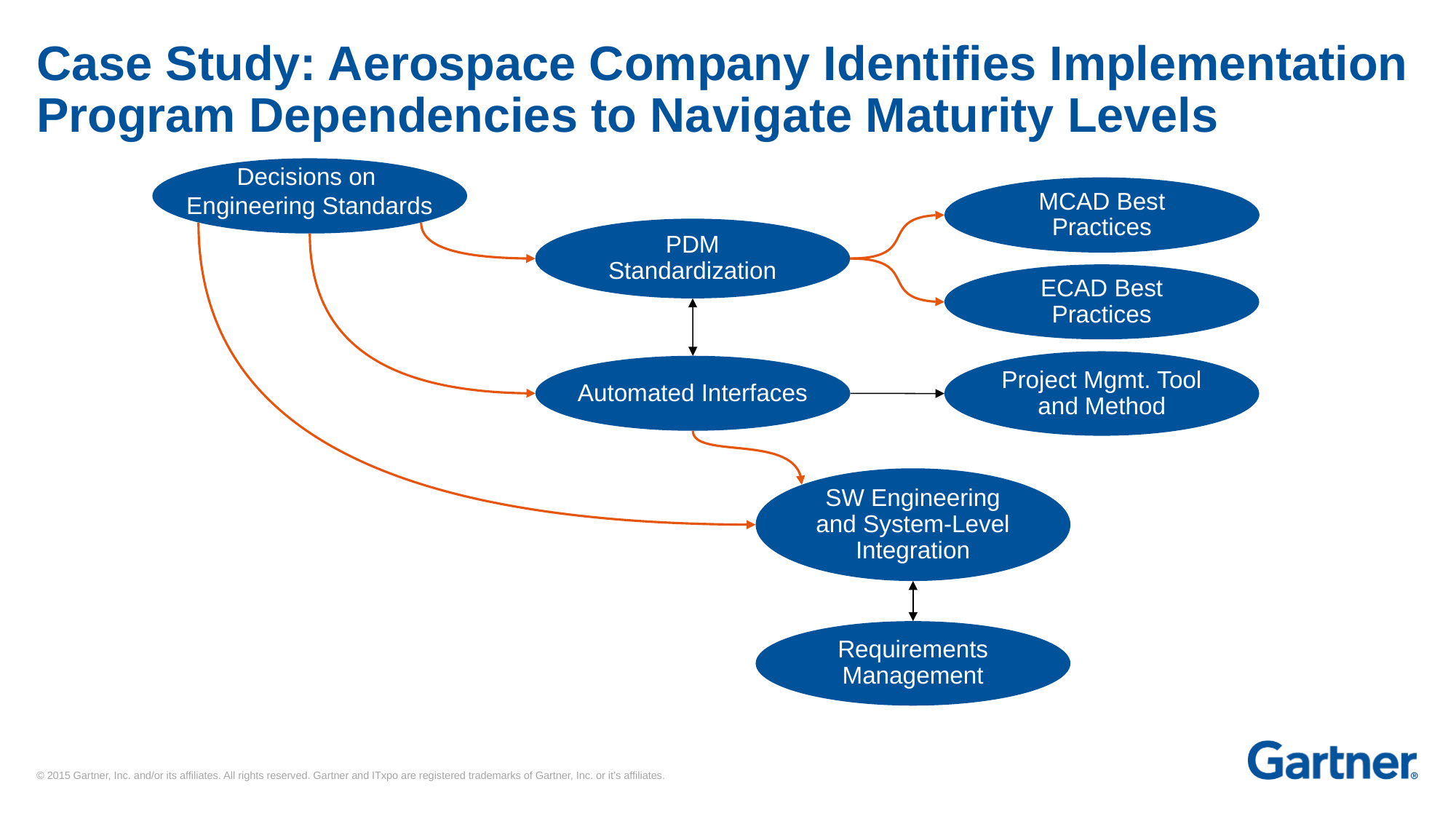

# Case Study: Aerospace Company Identifies Implementation Program Dependencies to Navigate Maturity Levels
Decisions on
Engineering Standards
MCAD Best Practices
PDM Standardization
ECAD Best Practices
Project Mgmt. Tool and Method
Automated Interfaces
SW Engineering and System-Level Integration
Requirements Management